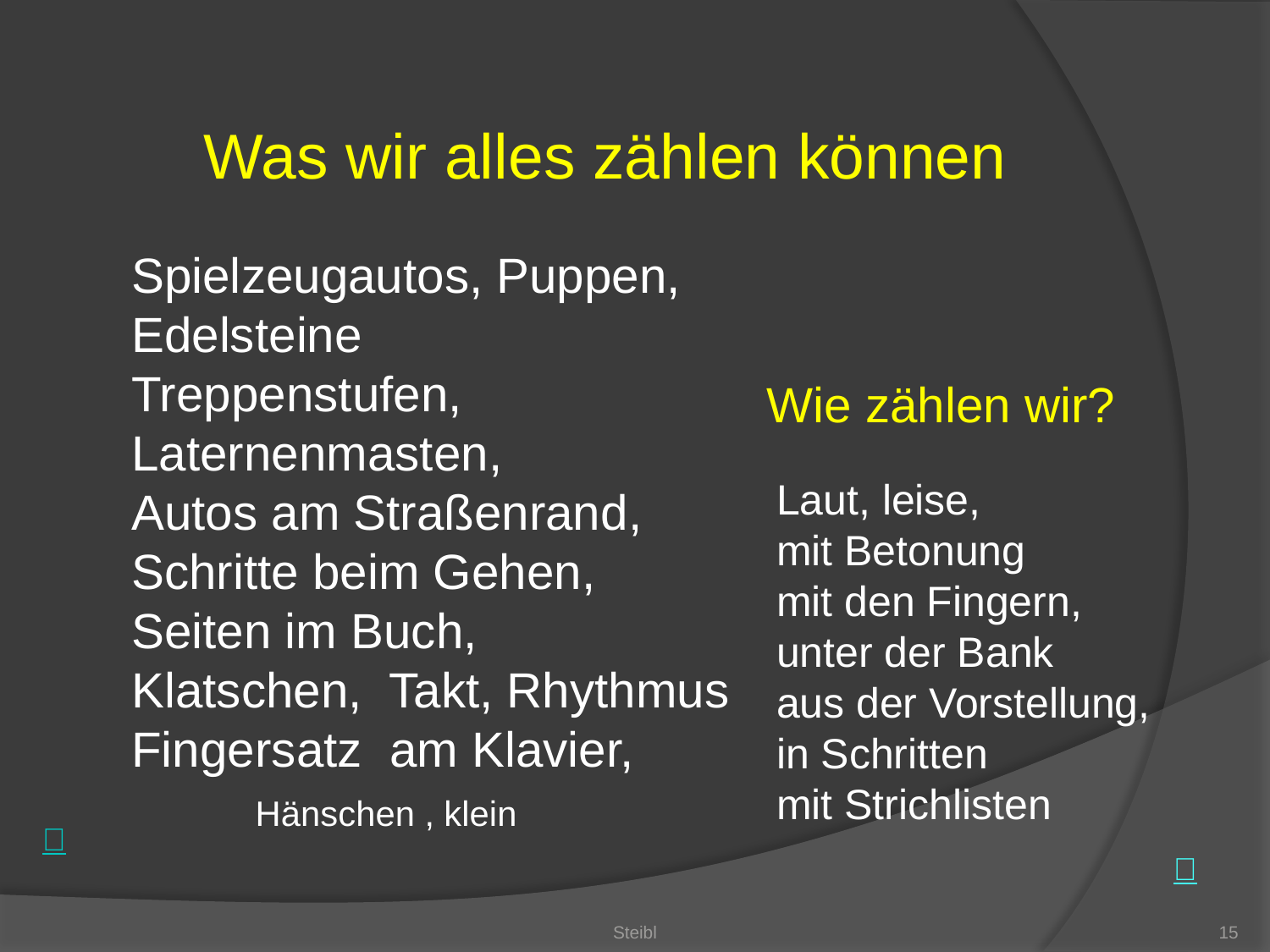

Was wir alles zählen können
Spielzeugautos, Puppen, Edelsteine
Treppenstufen,
Laternenmasten,
Autos am Straßenrand,
Schritte beim Gehen,
Seiten im Buch,
Klatschen,  Takt, Rhythmus
Fingersatz  am Klavier,                              Hänschen , klein

Wie zählen wir?
Laut, leise,
mit Betonung
mit den Fingern,
unter der Bank
aus der Vorstellung,
in Schritten
mit Strichlisten
Steibl
15